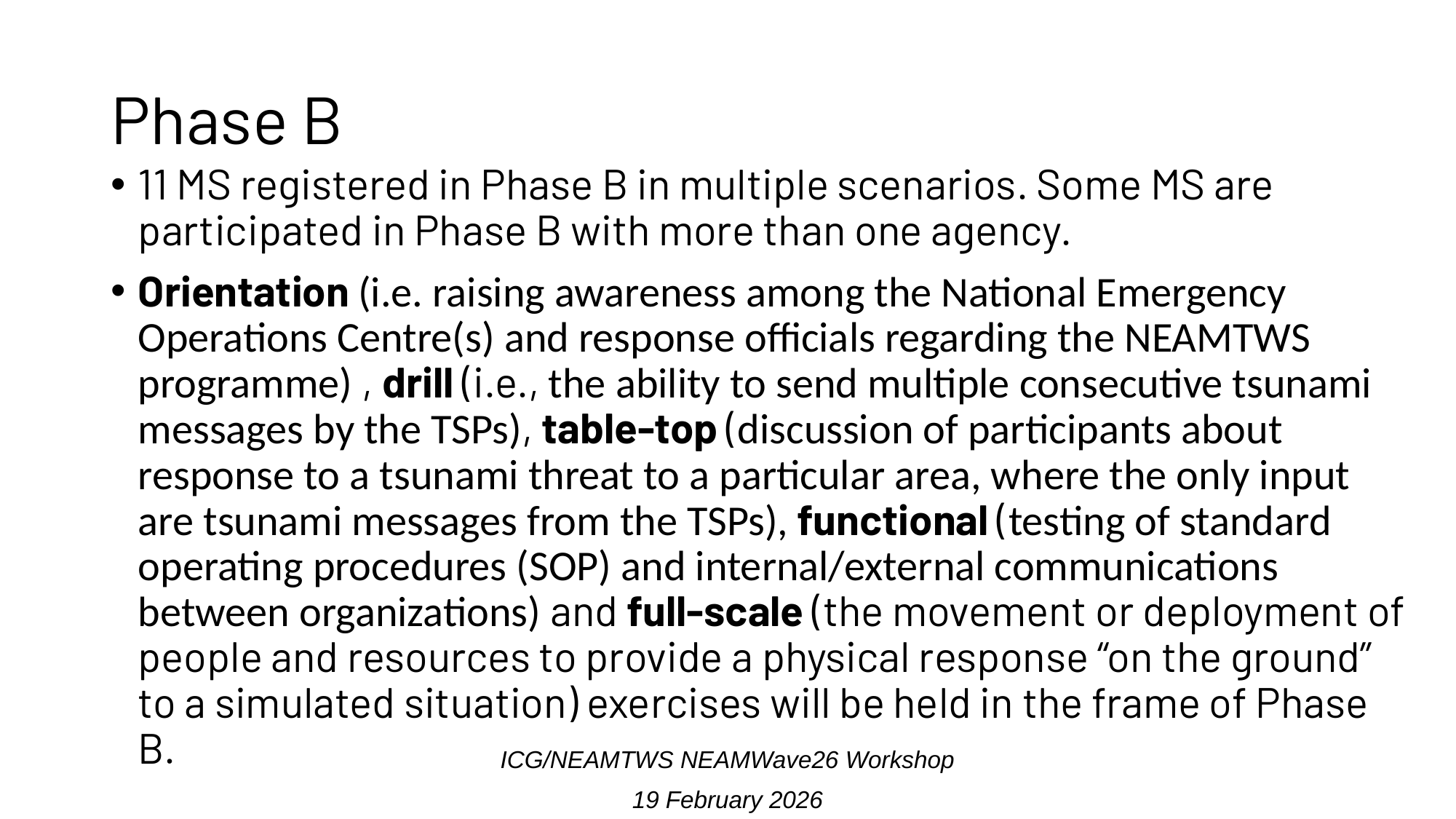

# Phase B
11 MS registered in Phase B in multiple scenarios. Some MS are participated in Phase B with more than one agency.
Orientation (i.e. raising awareness among the National Emergency Operations Centre(s) and response officials regarding the NEAMTWS programme) , drill (i.e., the ability to send multiple consecutive tsunami messages by the TSPs), table-top (discussion of participants about response to a tsunami threat to a particular area, where the only input are tsunami messages from the TSPs), functional (testing of standard operating procedures (SOP) and internal/external communications between organizations) and full-scale (the movement or deployment of people and resources to provide a physical response ‘‘on the ground’’ to a simulated situation) exercises will be held in the frame of Phase B.

ICG/NEAMTWS NEAMWave26 Workshop
19 February 2026